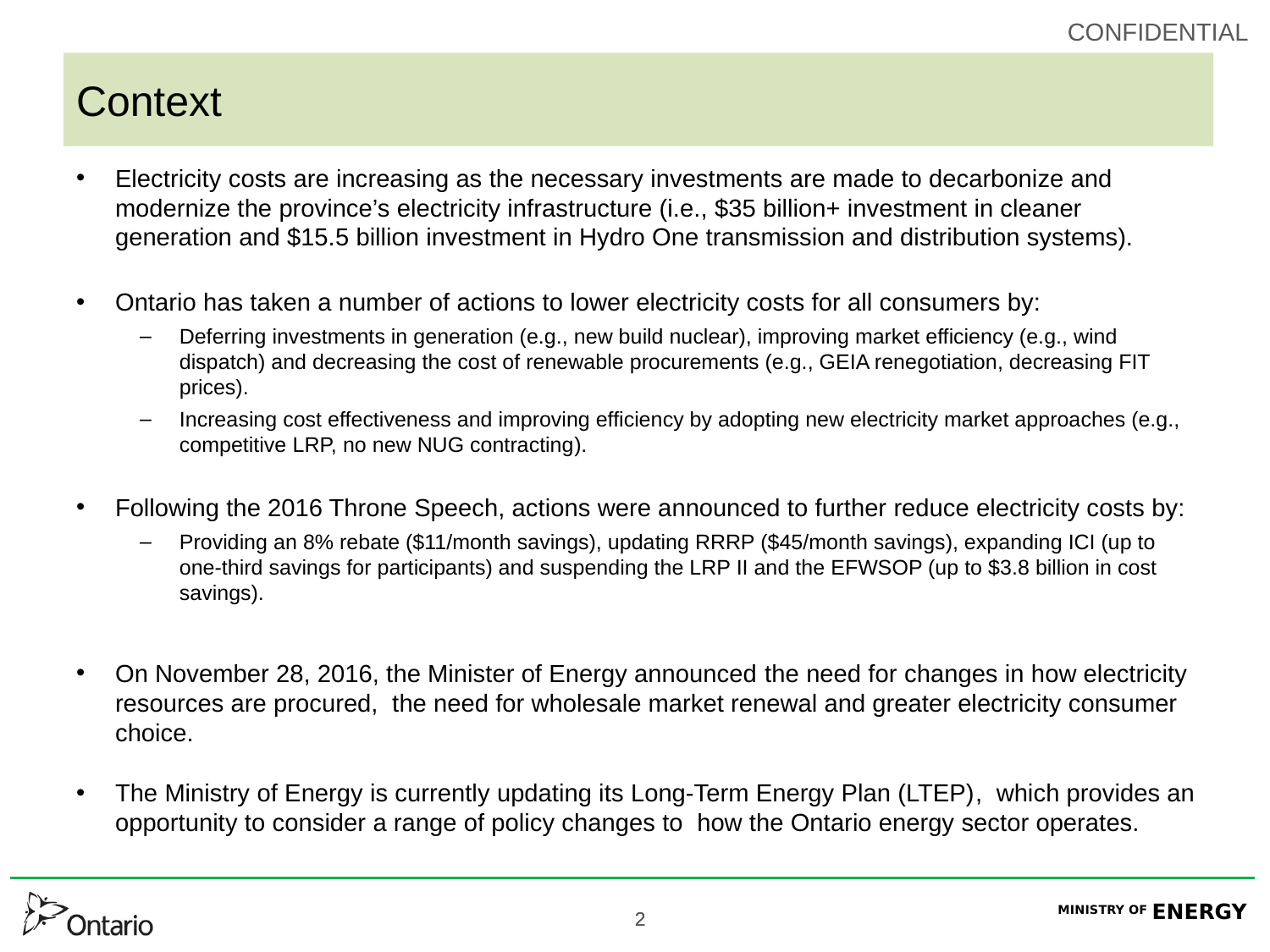

# Context
Electricity costs are increasing as the necessary investments are made to decarbonize and modernize the province’s electricity infrastructure (i.e., $35 billion+ investment in cleaner generation and $15.5 billion investment in Hydro One transmission and distribution systems).

Ontario has taken a number of actions to lower electricity costs for all consumers by:
Deferring investments in generation (e.g., new build nuclear), improving market efficiency (e.g., wind dispatch) and decreasing the cost of renewable procurements (e.g., GEIA renegotiation, decreasing FIT prices).
Increasing cost effectiveness and improving efficiency by adopting new electricity market approaches (e.g., competitive LRP, no new NUG contracting).

Following the 2016 Throne Speech, actions were announced to further reduce electricity costs by:
Providing an 8% rebate ($11/month savings), updating RRRP ($45/month savings), expanding ICI (up to one-third savings for participants) and suspending the LRP II and the EFWSOP (up to $3.8 billion in cost savings).

On November 28, 2016, the Minister of Energy announced the need for changes in how electricity resources are procured,  the need for wholesale market renewal and greater electricity consumer choice.

The Ministry of Energy is currently updating its Long-Term Energy Plan (LTEP),  which provides an opportunity to consider a range of policy changes to  how the Ontario energy sector operates.